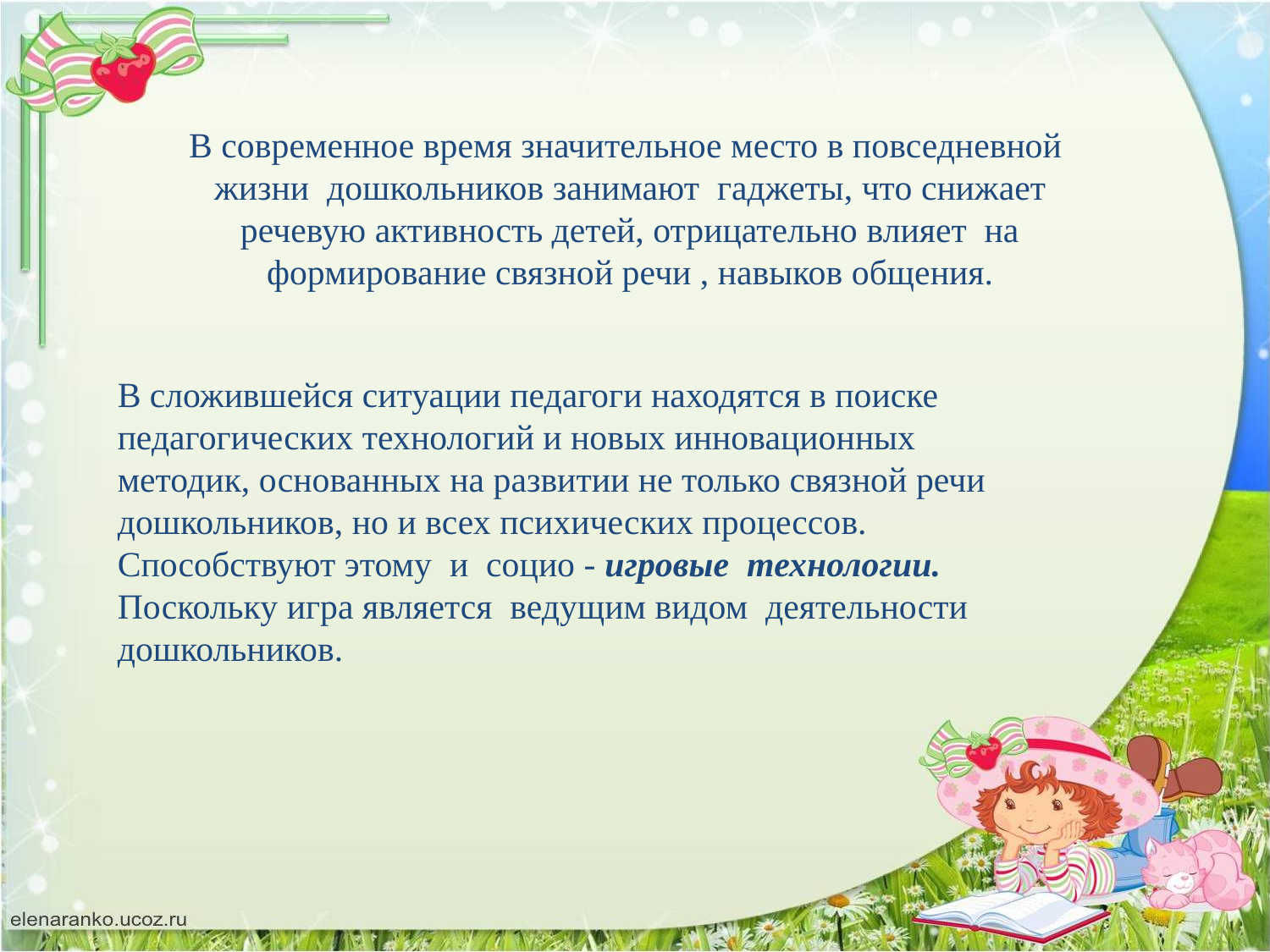

В современное время значительное место в повседневной  жизни  дошкольников занимают  гаджеты, что снижает речевую активность детей, отрицательно влияет  на формирование связной речи , навыков общения.
В сложившейся ситуации педагоги находятся в поиске педагогических технологий и новых инновационных методик, основанных на развитии не только связной речи дошкольников, но и всех психических процессов.
Способствуют этому  и  социо - игровые  технологии. Поскольку игра является  ведущим видом  деятельности дошкольников.